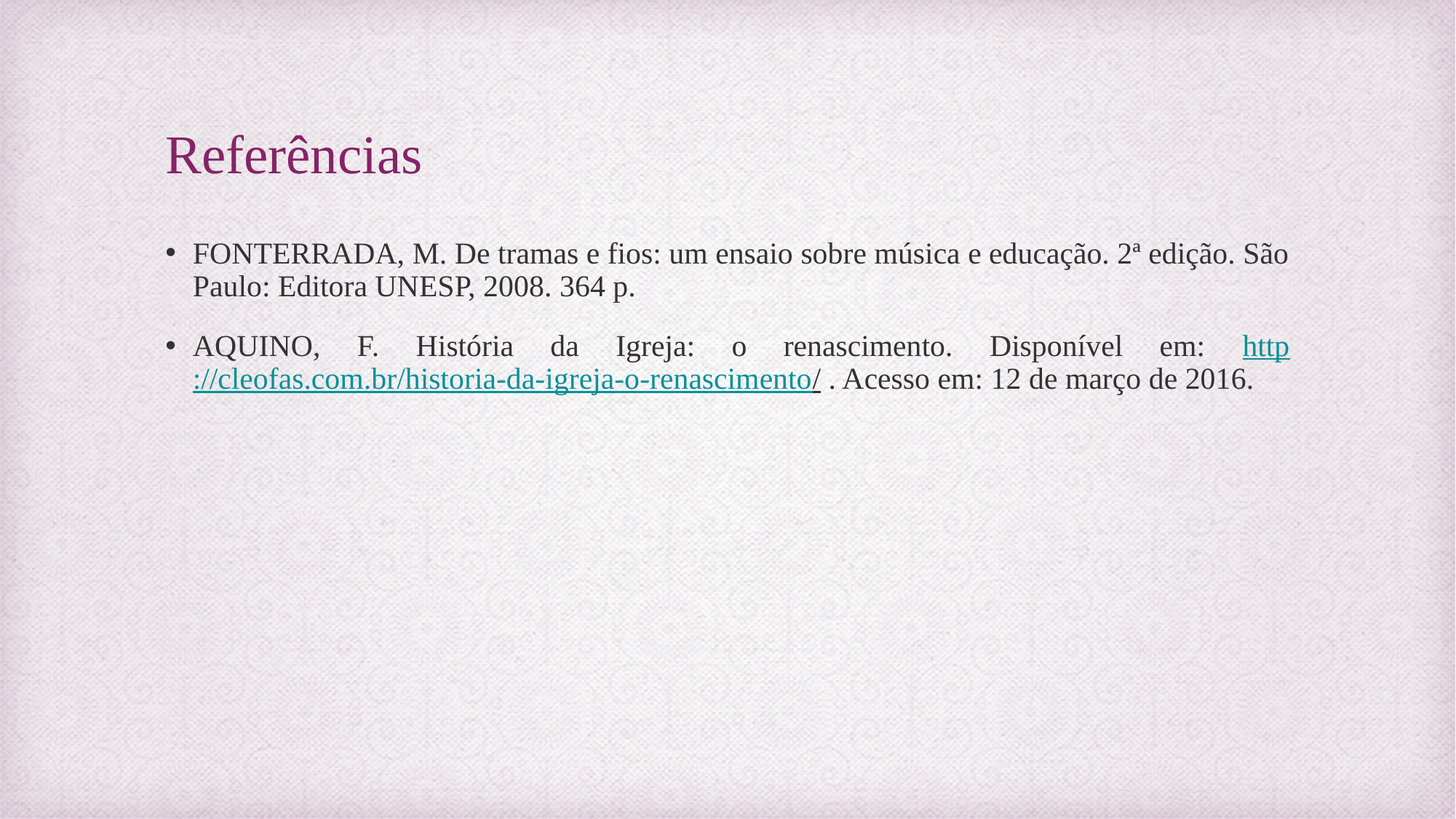

# Referências
FONTERRADA, M. De tramas e fios: um ensaio sobre música e educação. 2ª edição. São Paulo: Editora UNESP, 2008. 364 p.
AQUINO, F. História da Igreja: o renascimento. Disponível em: http://cleofas.com.br/historia-da-igreja-o-renascimento/ . Acesso em: 12 de março de 2016.